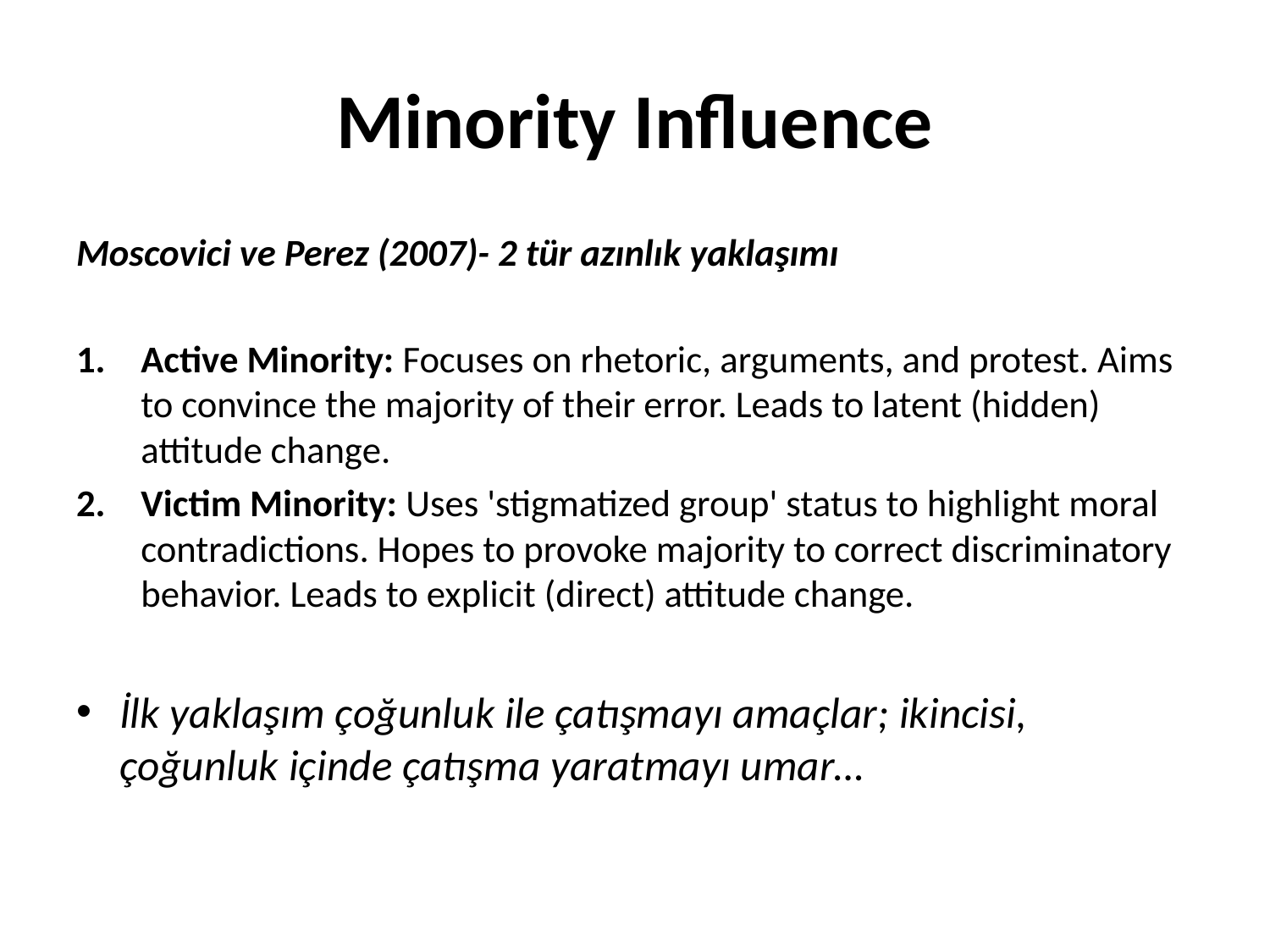

# Minority Influence
Moscovici ve Perez (2007)- 2 tür azınlık yaklaşımı

Active Minority: Focuses on rhetoric, arguments, and protest. Aims to convince the majority of their error. Leads to latent (hidden) attitude change.
Victim Minority: Uses 'stigmatized group' status to highlight moral contradictions. Hopes to provoke majority to correct discriminatory behavior. Leads to explicit (direct) attitude change.

İlk yaklaşım çoğunluk ile çatışmayı amaçlar; ikincisi, çoğunluk içinde çatışma yaratmayı umar…